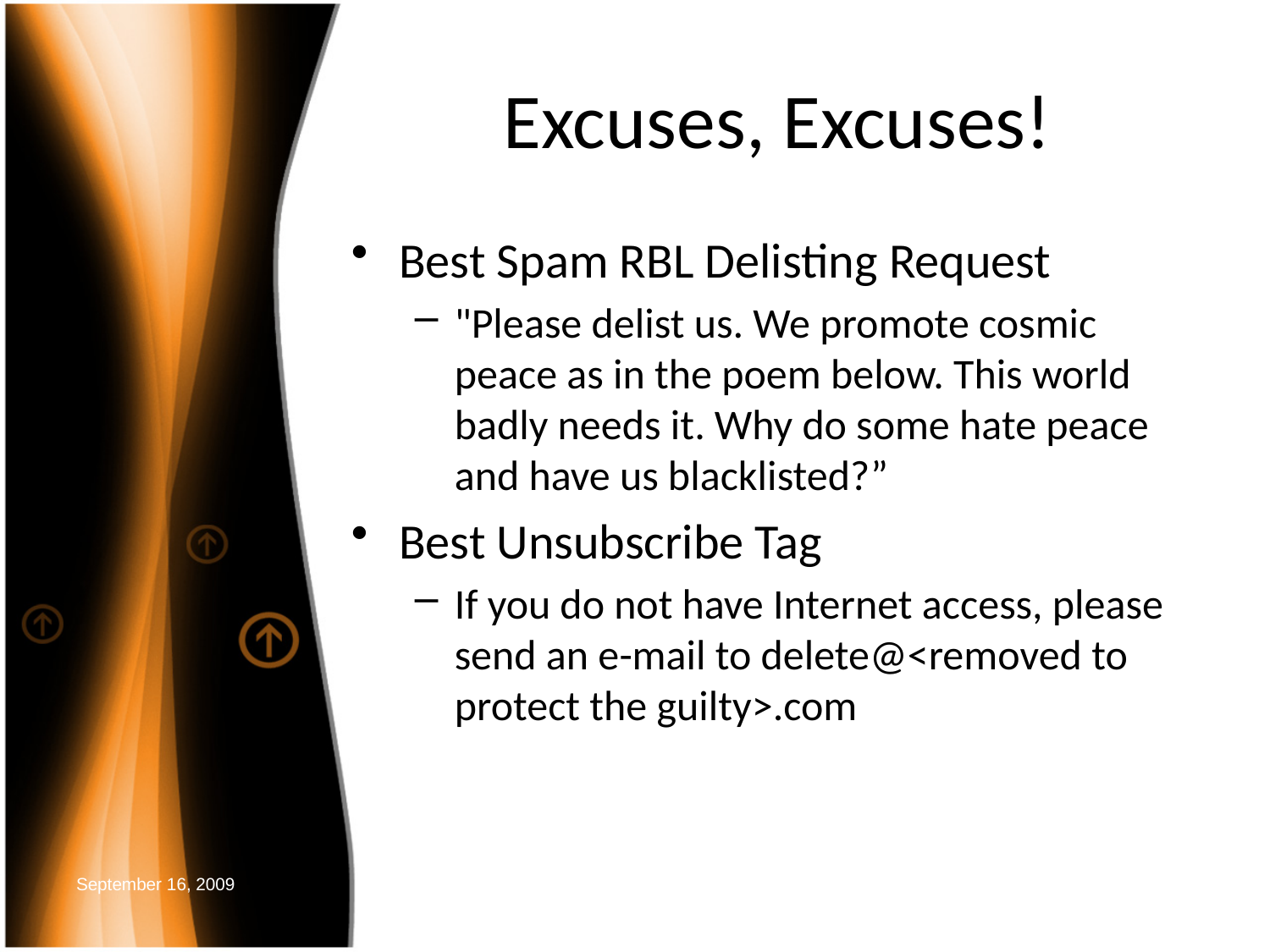

# Excuses, Excuses!
Best Spam RBL Delisting Request
"Please delist us. We promote cosmic peace as in the poem below. This world badly needs it. Why do some hate peace and have us blacklisted?”
Best Unsubscribe Tag
If you do not have Internet access, please send an e-mail to delete@<removed to protect the guilty>.com
September 16, 2009